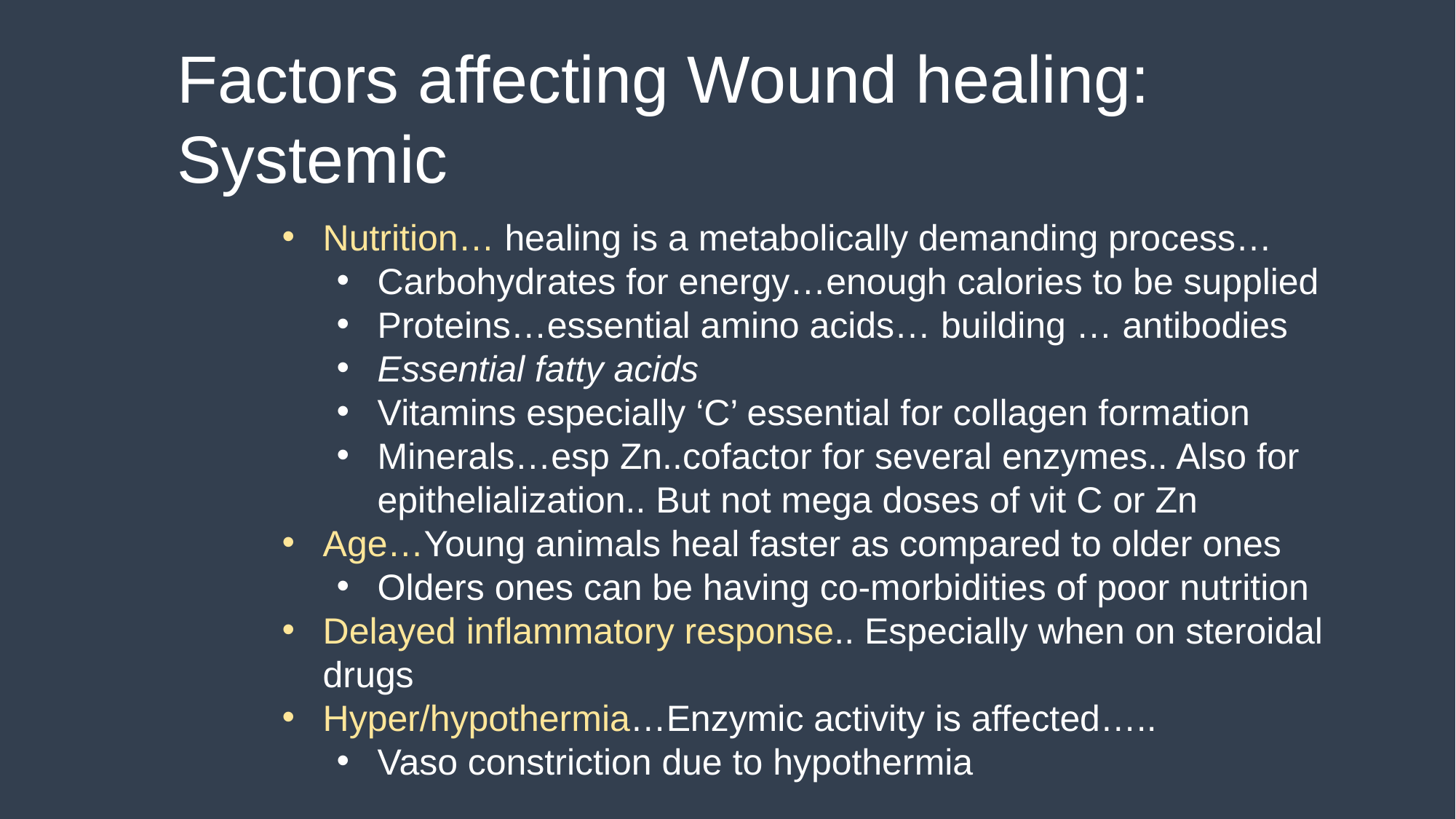

Factors affecting Wound healing:
Systemic
Nutrition… healing is a metabolically demanding process…
Carbohydrates for energy…enough calories to be supplied
Proteins…essential amino acids… building … antibodies
Essential fatty acids
Vitamins especially ‘C’ essential for collagen formation
Minerals…esp Zn..cofactor for several enzymes.. Also for epithelialization.. But not mega doses of vit C or Zn
Age…Young animals heal faster as compared to older ones
Olders ones can be having co-morbidities of poor nutrition
Delayed inflammatory response.. Especially when on steroidal drugs
Hyper/hypothermia…Enzymic activity is affected…..
Vaso constriction due to hypothermia